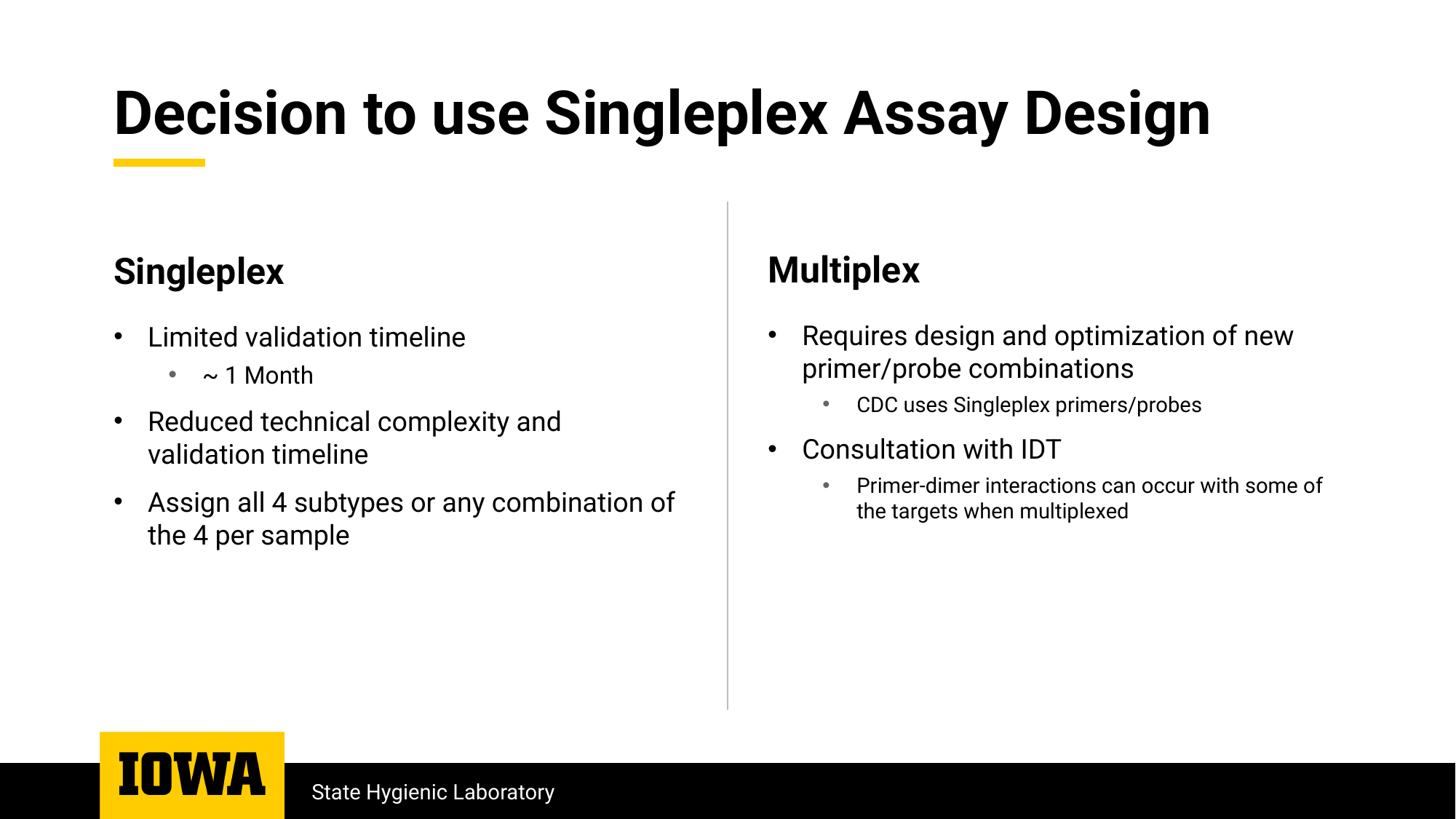

# Decision to use Singleplex Assay Design
Multiplex
Singleplex
Requires design and optimization of new primer/probe combinations
CDC uses Singleplex primers/probes
Consultation with IDT
Primer-dimer interactions can occur with some of the targets when multiplexed

Limited validation timeline
~ 1 Month
Reduced technical complexity and validation timeline
Assign all 4 subtypes or any combination of the 4 per sample

State Hygienic Laboratory